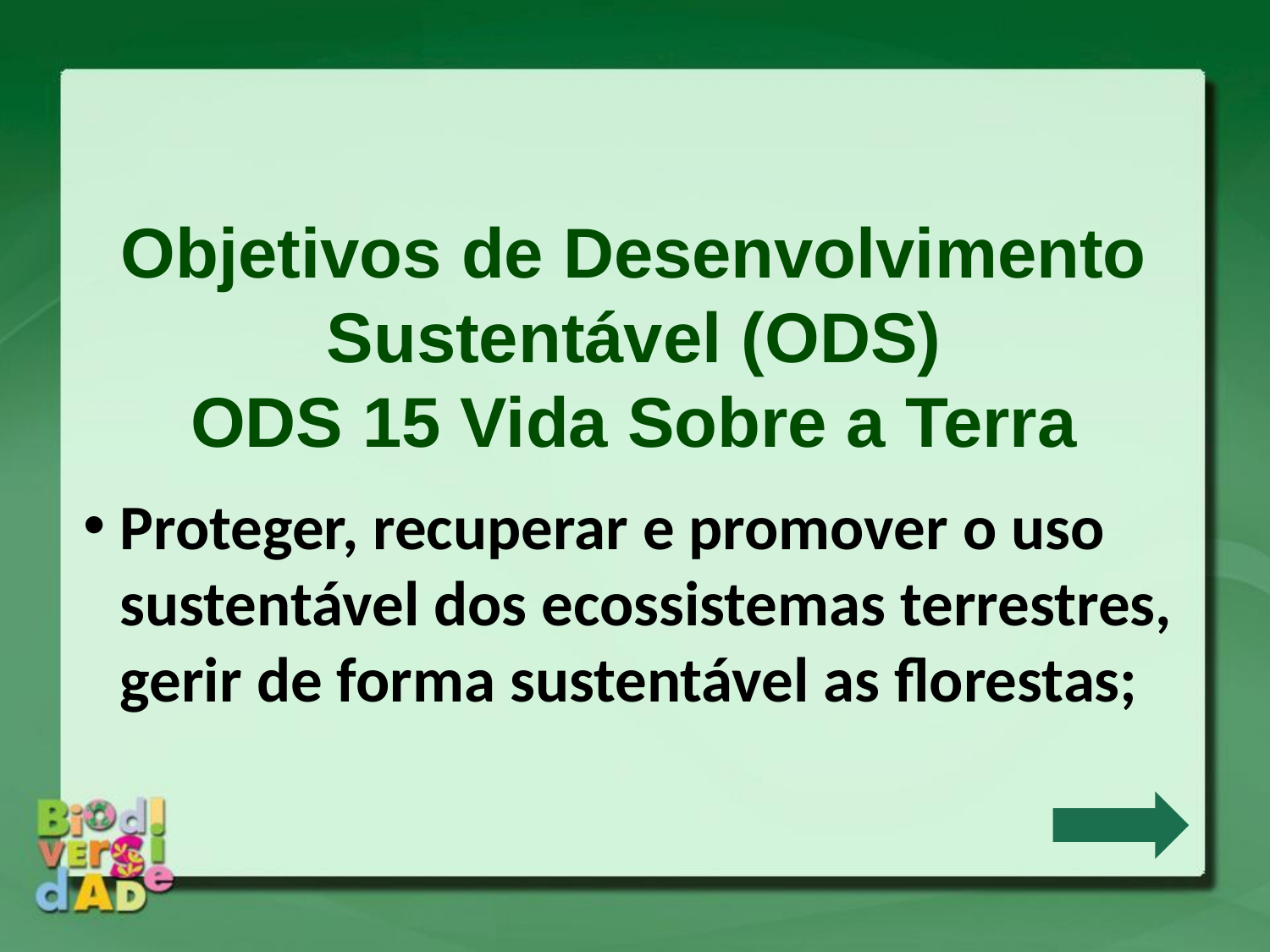

Objetivos de Desenvolvimento Sustentável (ODS)
ODS 15 Vida Sobre a Terra
Proteger, recuperar e promover o uso sustentável dos ecossistemas terrestres, gerir de forma sustentável as florestas;